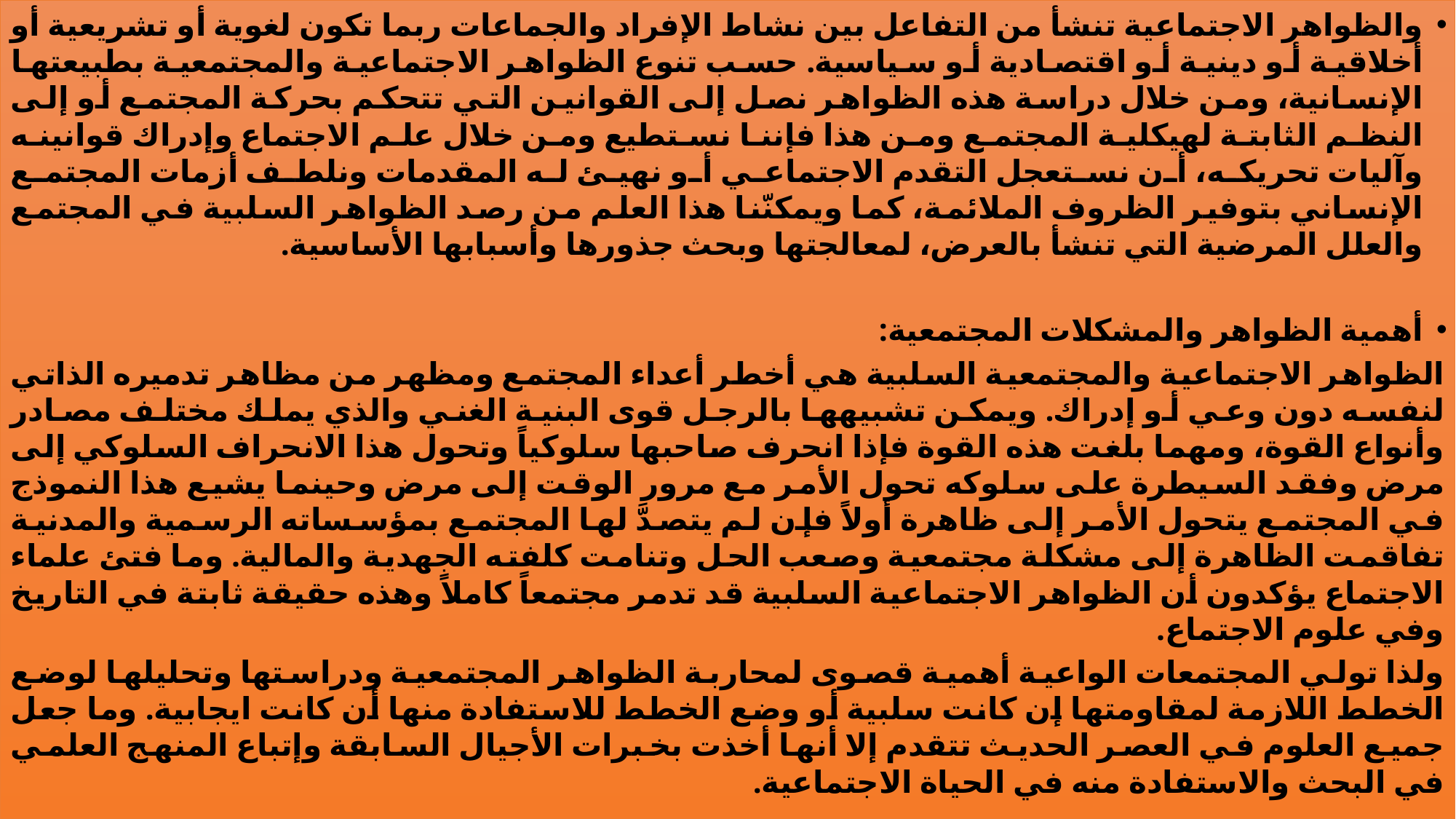

والظواهر الاجتماعية تنشأ من التفاعل بين نشاط الإفراد والجماعات ربما تكون لغوية أو تشريعية أو أخلاقية أو دينية أو اقتصادية أو سياسية. حسب تنوع الظواهر الاجتماعية والمجتمعية بطبيعتها الإنسانية، ومن خلال دراسة هذه الظواهر نصل إلى القوانين التي تتحكم بحركة المجتمع أو إلى النظم الثابتة لهيكلية المجتمع ومن هذا فإننا نستطيع ومن خلال علم الاجتماع وإدراك قوانينه وآليات تحريكه، أن نستعجل التقدم الاجتماعي أو نهيئ له المقدمات ونلطف أزمات المجتمع الإنساني بتوفير الظروف الملائمة، كما ويمكنّنا هذا العلم من رصد الظواهر السلبية في المجتمع والعلل المرضية التي تنشأ بالعرض، لمعالجتها وبحث جذورها وأسبابها الأساسية.

أهمية الظواهر والمشكلات المجتمعية:
الظواهر الاجتماعية والمجتمعية السلبية هي أخطر أعداء المجتمع ومظهر من مظاهر تدميره الذاتي لنفسه دون وعي أو إدراك. ويمكن تشبيهها بالرجل قوى البنية الغني والذي يملك مختلف مصادر وأنواع القوة، ومهما بلغت هذه القوة فإذا انحرف صاحبها سلوكياً وتحول هذا الانحراف السلوكي إلى مرض وفقد السيطرة على سلوكه تحول الأمر مع مرور الوقت إلى مرض وحينما يشيع هذا النموذج في المجتمع يتحول الأمر إلى ظاهرة أولاً فإن لم يتصدَّ لها المجتمع بمؤسساته الرسمية والمدنية تفاقمت الظاهرة إلى مشكلة مجتمعية وصعب الحل وتنامت كلفته الجهدية والمالية. وما فتئ علماء الاجتماع يؤكدون أن الظواهر الاجتماعية السلبية قد تدمر مجتمعاً كاملاً وهذه حقيقة ثابتة في التاريخ وفي علوم الاجتماع.
ولذا تولي المجتمعات الواعية أهمية قصوى لمحاربة الظواهر المجتمعية ودراستها وتحليلها لوضع الخطط اللازمة لمقاومتها إن كانت سلبية أو وضع الخطط للاستفادة منها أن كانت ايجابية. وما جعل جميع العلوم في العصر الحديث تتقدم إلا أنها أخذت بخبرات الأجيال السابقة وإتباع المنهج العلمي في البحث والاستفادة منه في الحياة الاجتماعية.